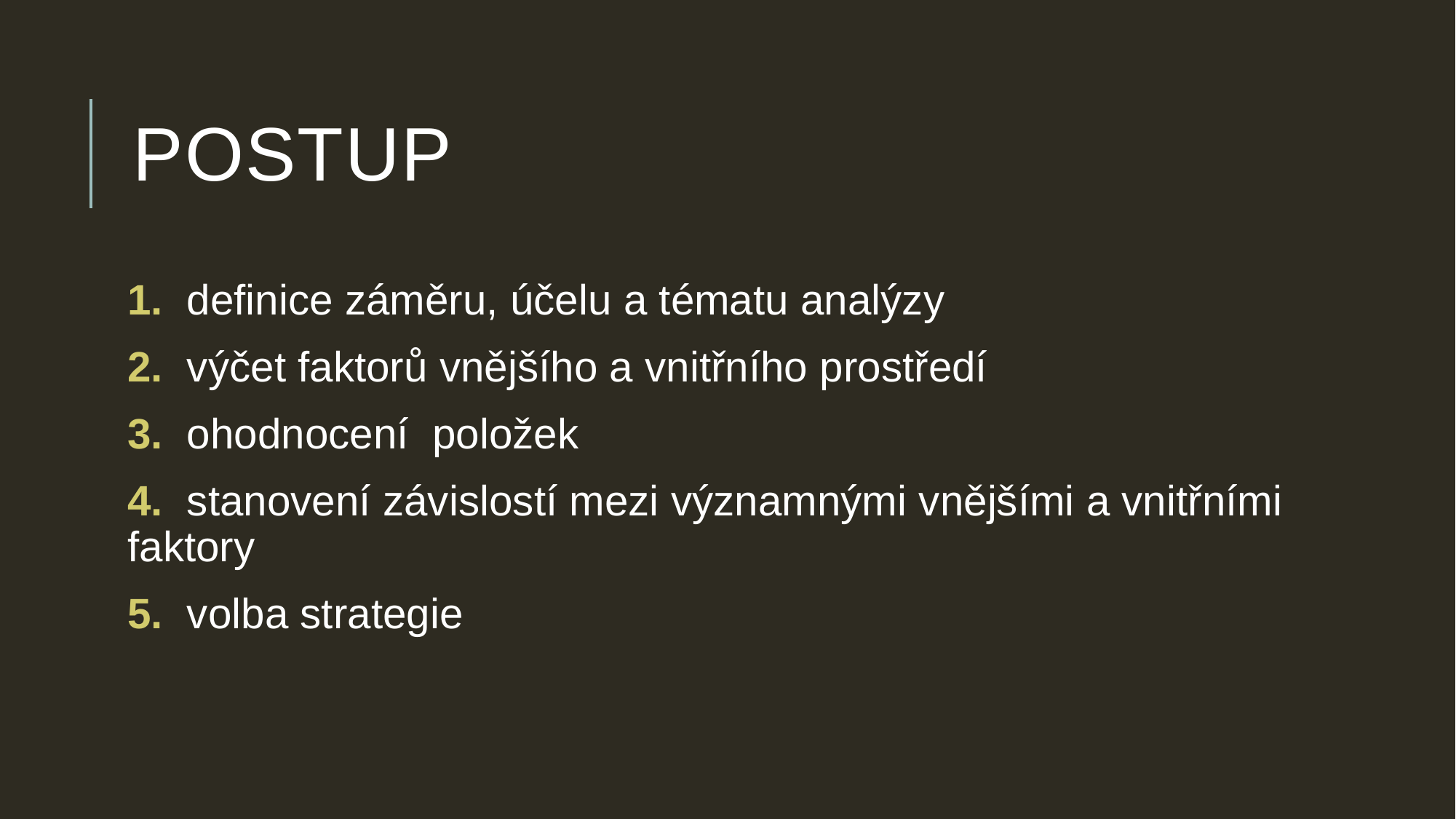

# postup
1.  definice záměru, účelu a tématu analýzy
2.  výčet faktorů vnějšího a vnitřního prostředí
3.  ohodnocení  položek
4.  stanovení závislostí mezi významnými vnějšími a vnitřními faktory
5.  volba strategie